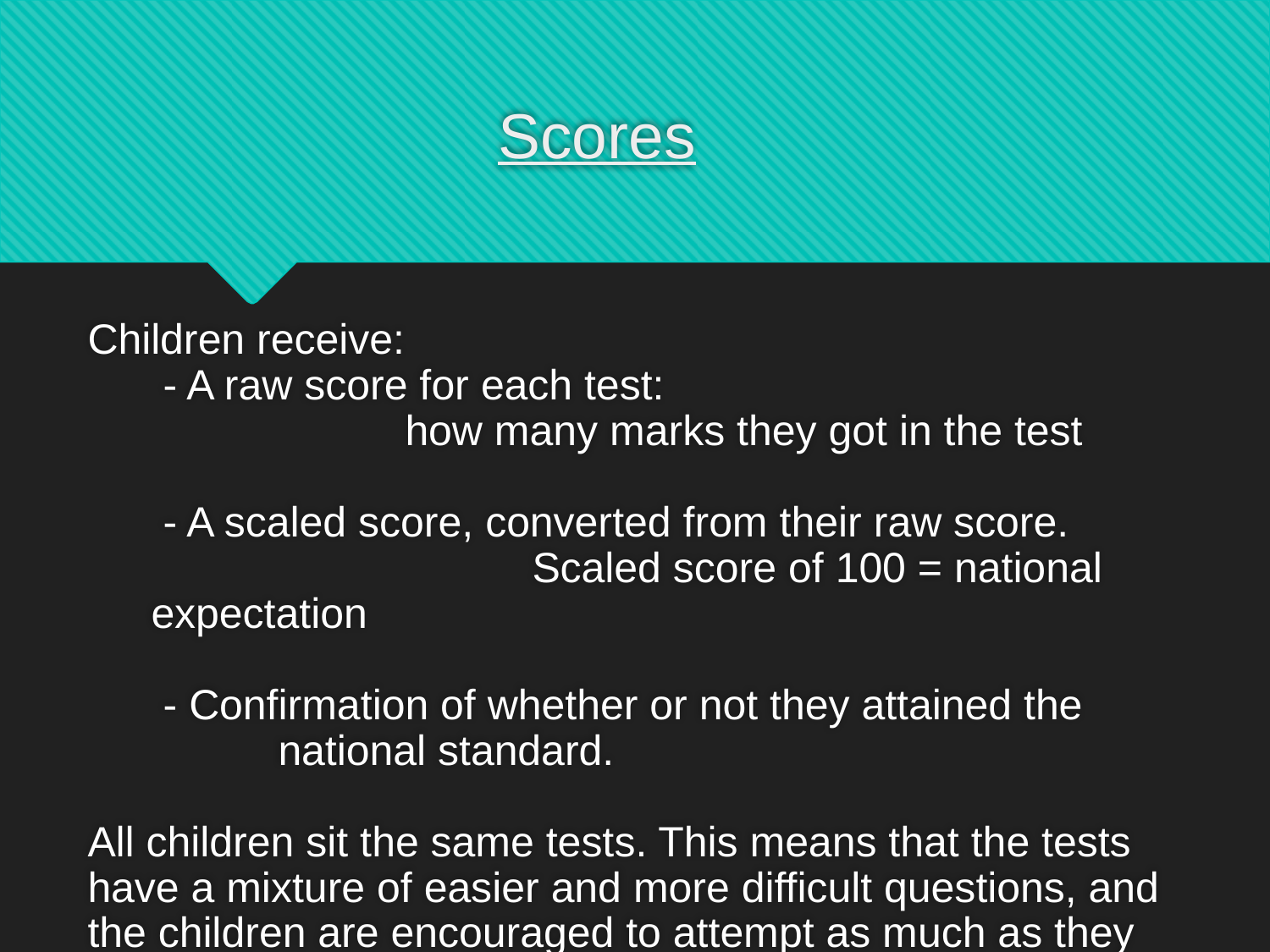

# Scores
Children receive:
 - A raw score for each test:
		how many marks they got in the test

 - A scaled score, converted from their raw score.
			Scaled score of 100 = national expectation

 - Confirmation of whether or not they attained the 		national standard.

All children sit the same tests. This means that the tests have a mixture of easier and more difficult questions, and the children are encouraged to attempt as much as they are able to.